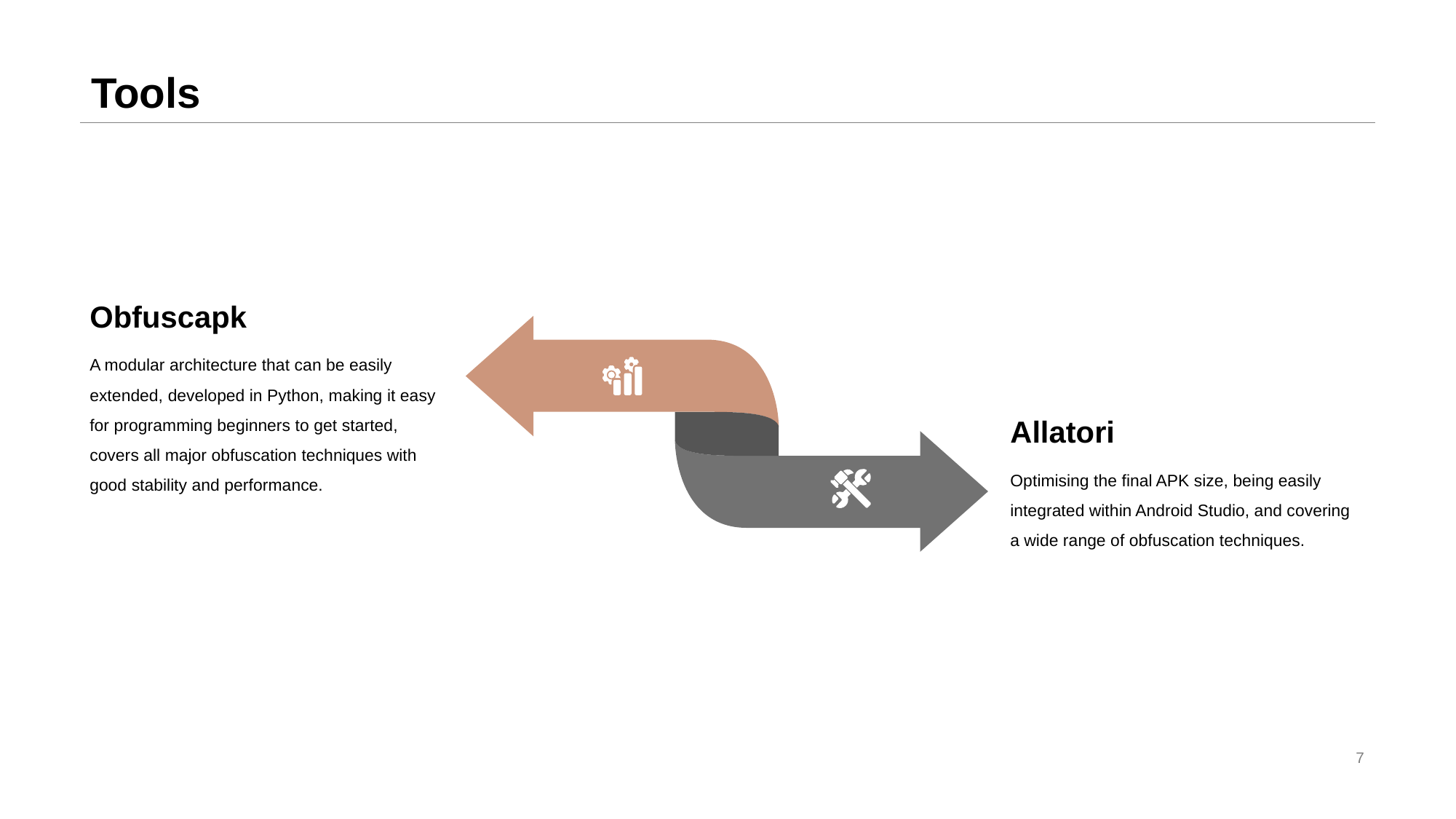

# Tools
Obfuscapk
A modular architecture that can be easily extended, developed in Python, making it easy for programming beginners to get started, covers all major obfuscation techniques with good stability and performance.

Allatori
Optimising the final APK size, being easily integrated within Android Studio, and covering a wide range of obfuscation techniques.

7